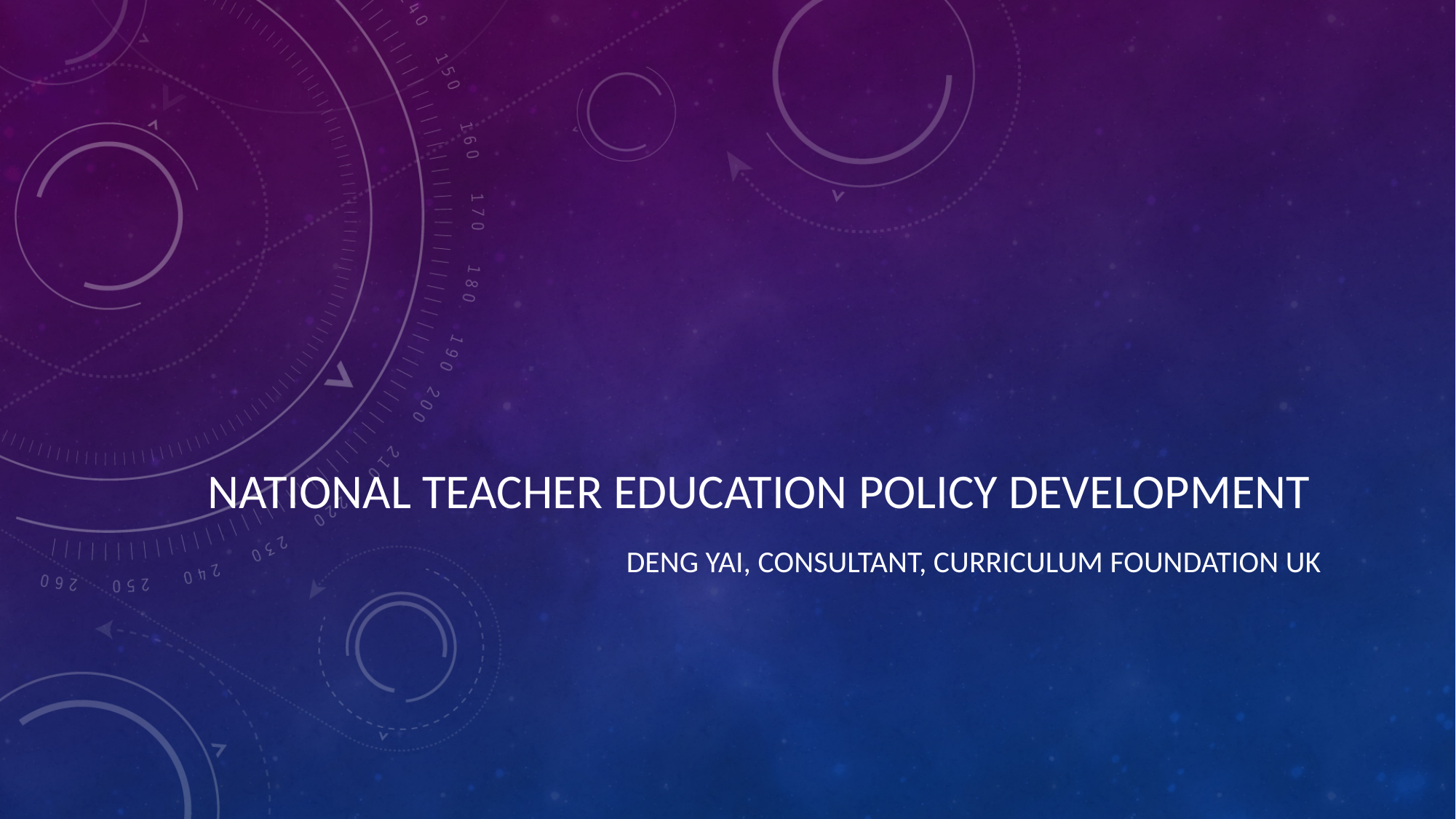

# NATIONAL TEACHER EDUCATION POLICY DEVELOPMENT
Deng Yai, Consultant, Curriculum Foundation UK